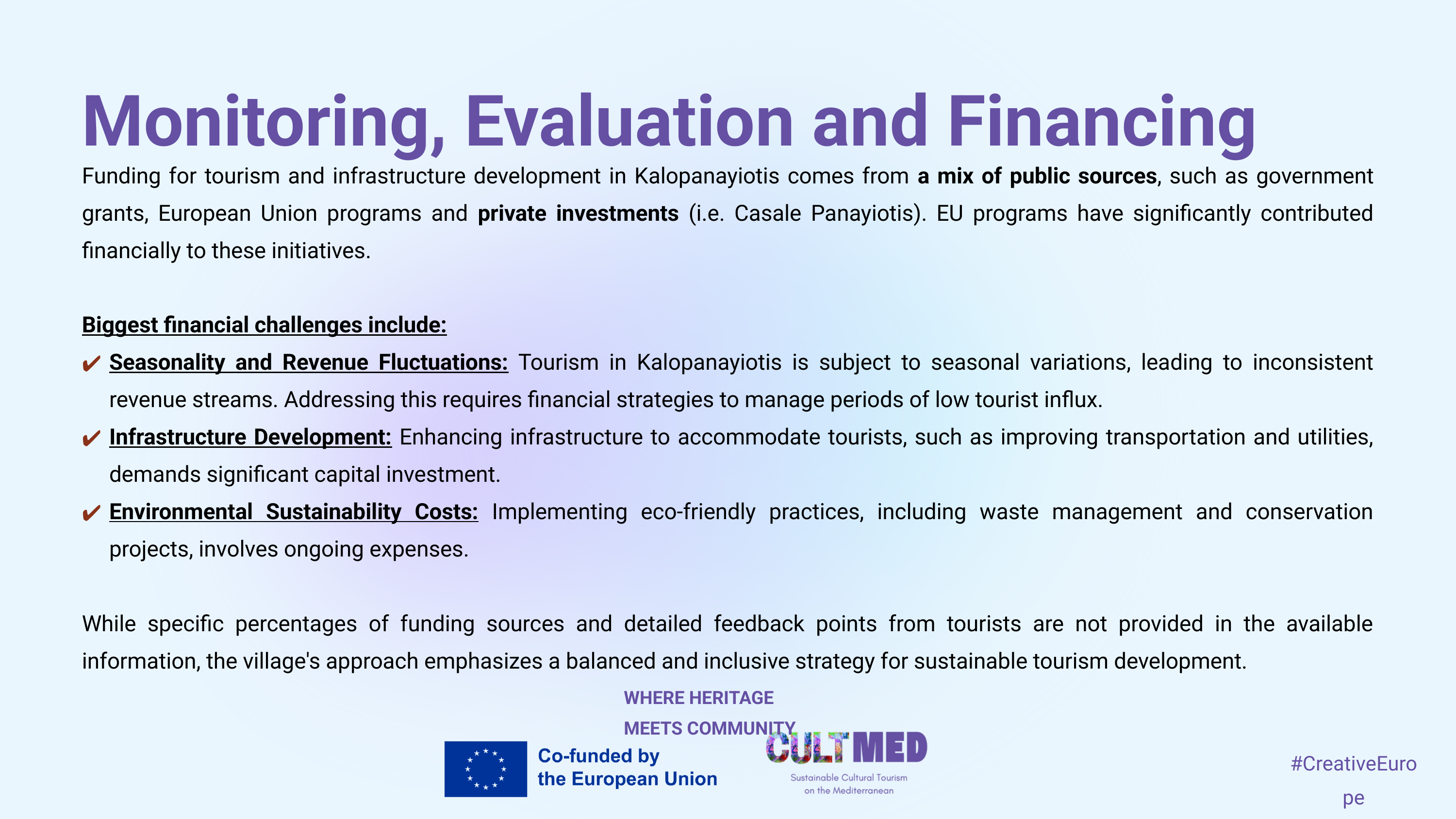

Monitoring, Evaluation and Financing
Funding for tourism and infrastructure development in Kalopanayiotis comes from a mix of public sources, such as government grants, European Union programs and private investments (i.e. Casale Panayiotis). EU programs have significantly contributed financially to these initiatives.

Biggest financial challenges include:
Seasonality and Revenue Fluctuations: Tourism in Kalopanayiotis is subject to seasonal variations, leading to inconsistent revenue streams. Addressing this requires financial strategies to manage periods of low tourist influx.
Infrastructure Development: Enhancing infrastructure to accommodate tourists, such as improving transportation and utilities, demands significant capital investment.
Environmental Sustainability Costs: Implementing eco-friendly practices, including waste management and conservation projects, involves ongoing expenses.

While specific percentages of funding sources and detailed feedback points from tourists are not provided in the available information, the village's approach emphasizes a balanced and inclusive strategy for sustainable tourism development.
WHERE HERITAGE
MEETS COMMUNITY

#CreativeEurope